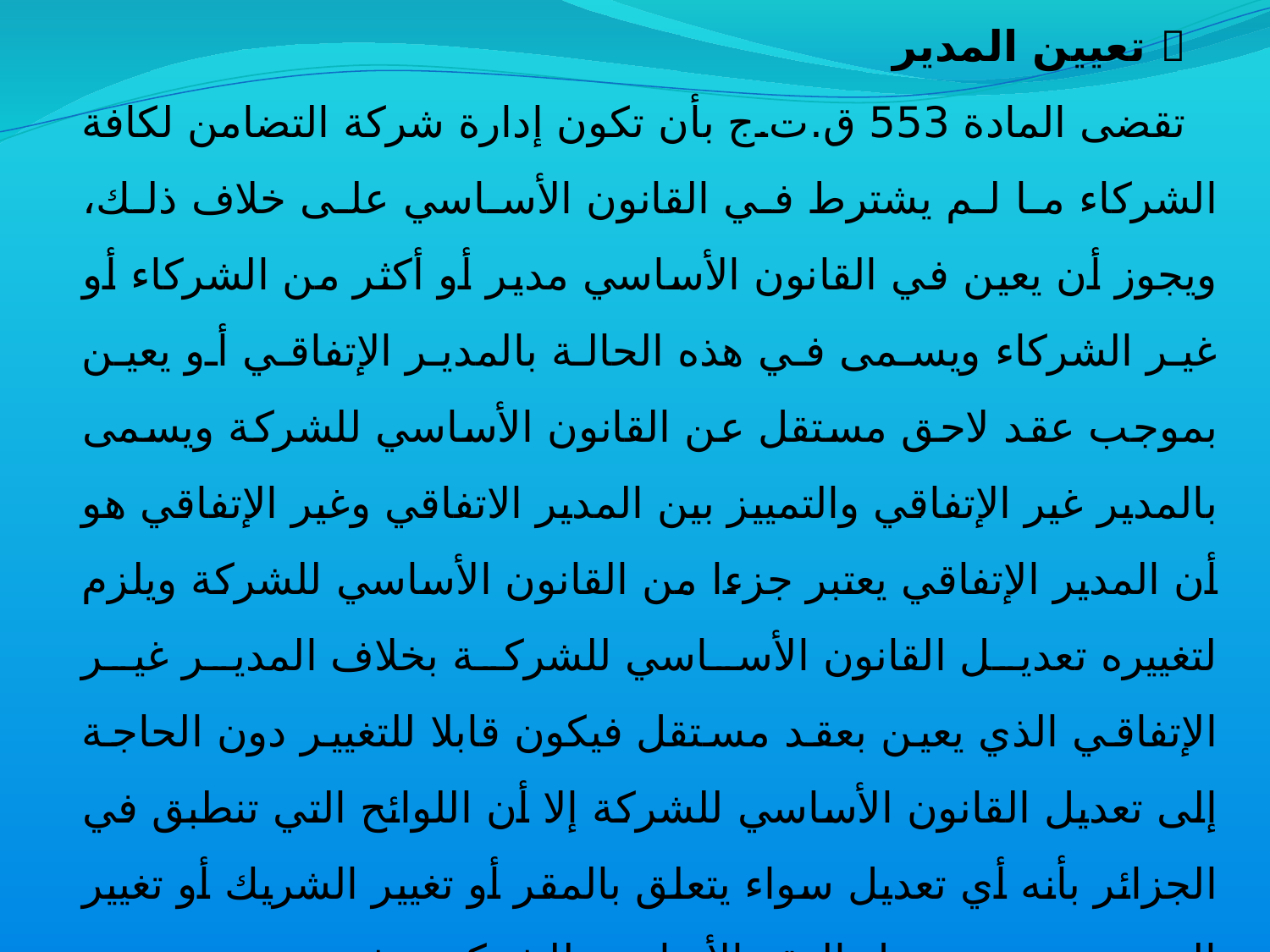

∗ تعيين المدير
تقضى المادة 553 ق.ت.ج بأن تكون إدارة شركة التضامن لكافة الشركاء ما لم يشترط في القانون الأساسي على خلاف ذلك، ويجوز أن يعين في القانون الأساسي مدير أو أكثر من الشركاء أو غير الشركاء ويسمى في هذه الحالة بالمدير الإتفاقي أو يعين بموجب عقد لاحق مستقل عن القانون الأساسي للشركة ويسمى بالمدير غير الإتفاقي والتمييز بين المدير الاتفاقي وغير الإتفاقي هو أن المدير الإتفاقي يعتبر جزءا من القانون الأساسي للشركة ويلزم لتغييره تعديل القانون الأساسي للشركة بخلاف المدير غير الإتفاقي الذي يعين بعقد مستقل فيكون قابلا للتغيير دون الحاجة إلى تعديل القانون الأساسي للشركة إلا أن اللوائح التي تنطبق في الجزائر بأنه أي تعديل سواء يتعلق بالمقر أو تغيير الشريك أو تغيير المدير بموجب تعديل العقد الأساسي للشركة و شهره.